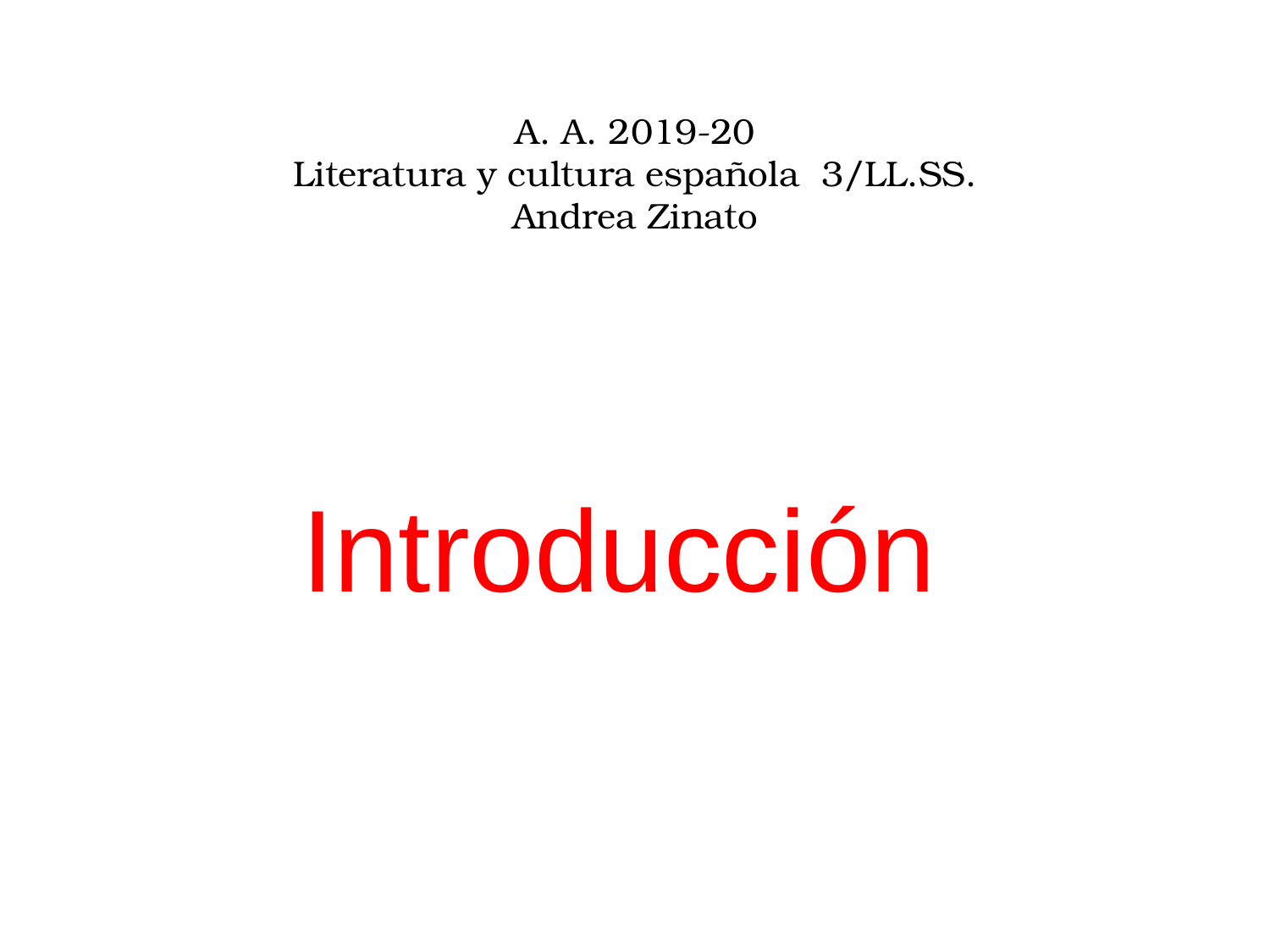

# A. A. 2019-20 Literatura y cultura española  3/LL.SS. Andrea Zinato

Introducción